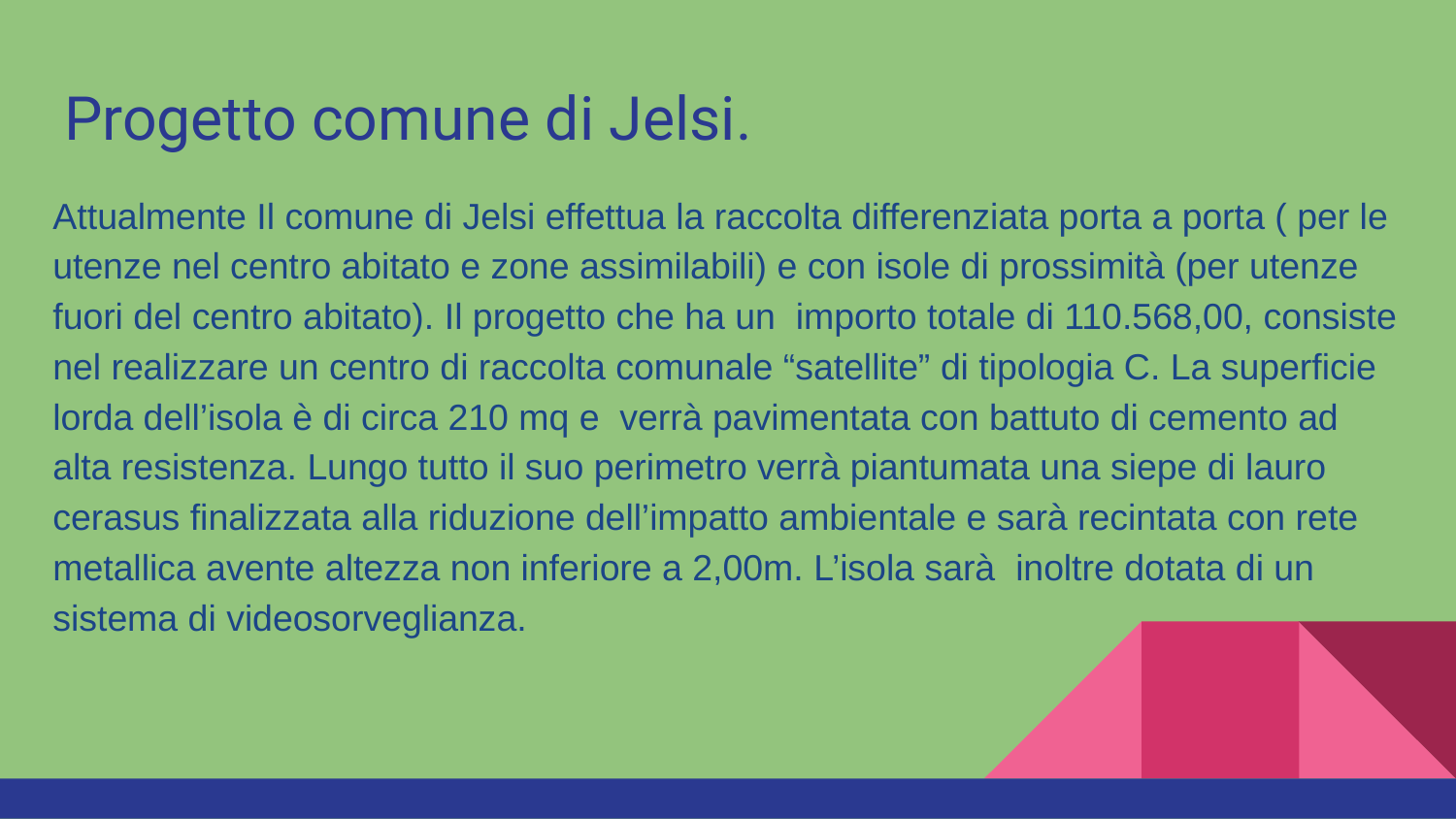

# Progetto comune di Jelsi.
Attualmente Il comune di Jelsi effettua la raccolta differenziata porta a porta ( per le utenze nel centro abitato e zone assimilabili) e con isole di prossimità (per utenze fuori del centro abitato). Il progetto che ha un  importo totale di 110.568,00, consiste nel realizzare un centro di raccolta comunale “satellite” di tipologia C. La superficie lorda dell’isola è di circa 210 mq e  verrà pavimentata con battuto di cemento ad alta resistenza. Lungo tutto il suo perimetro verrà piantumata una siepe di lauro cerasus finalizzata alla riduzione dell’impatto ambientale e sarà recintata con rete metallica avente altezza non inferiore a 2,00m. L’isola sarà  inoltre dotata di un sistema di videosorveglianza.